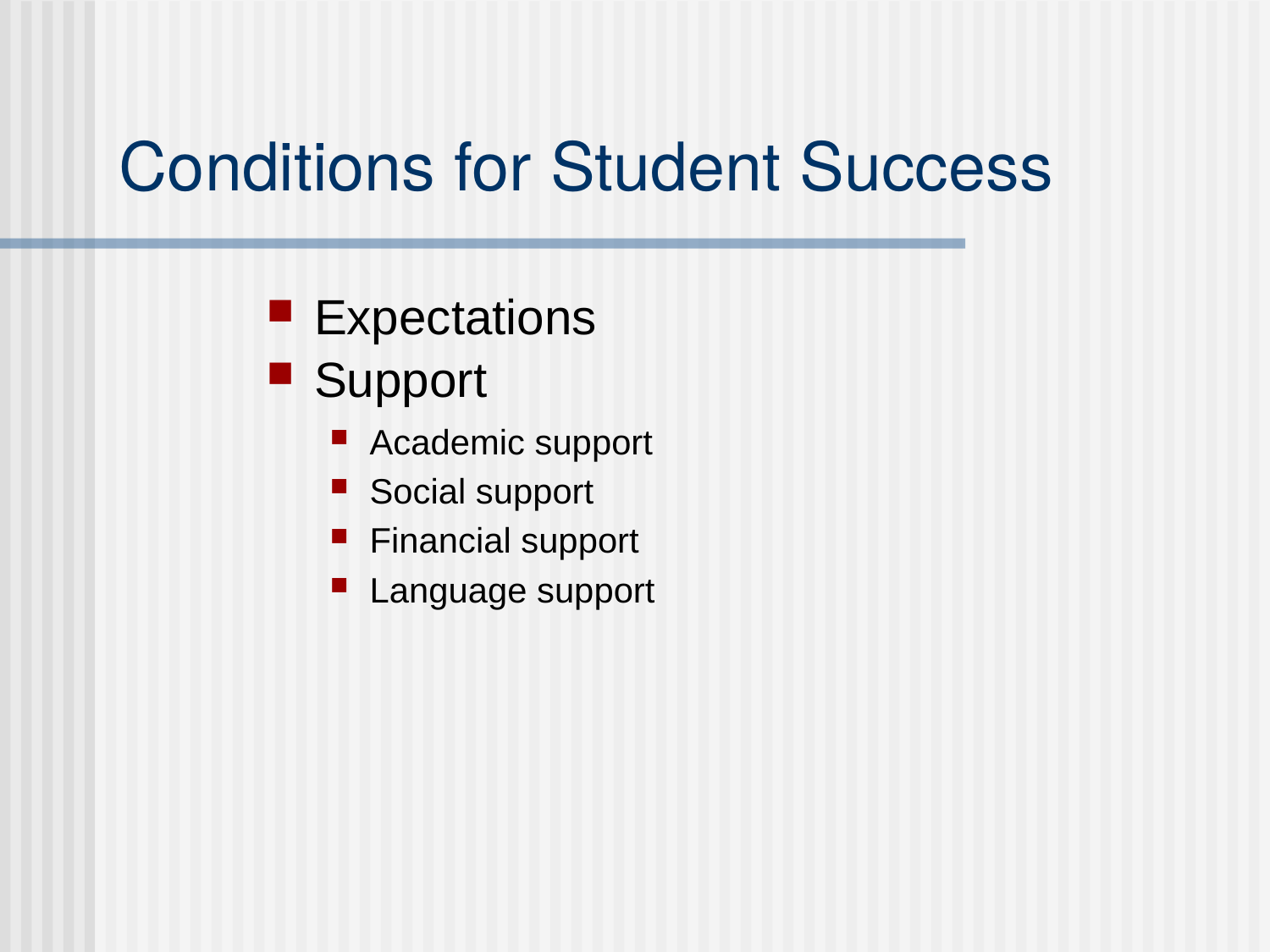

# Conditions for Student Success
Expectations
Support
Academic support
Social support
Financial support
Language support